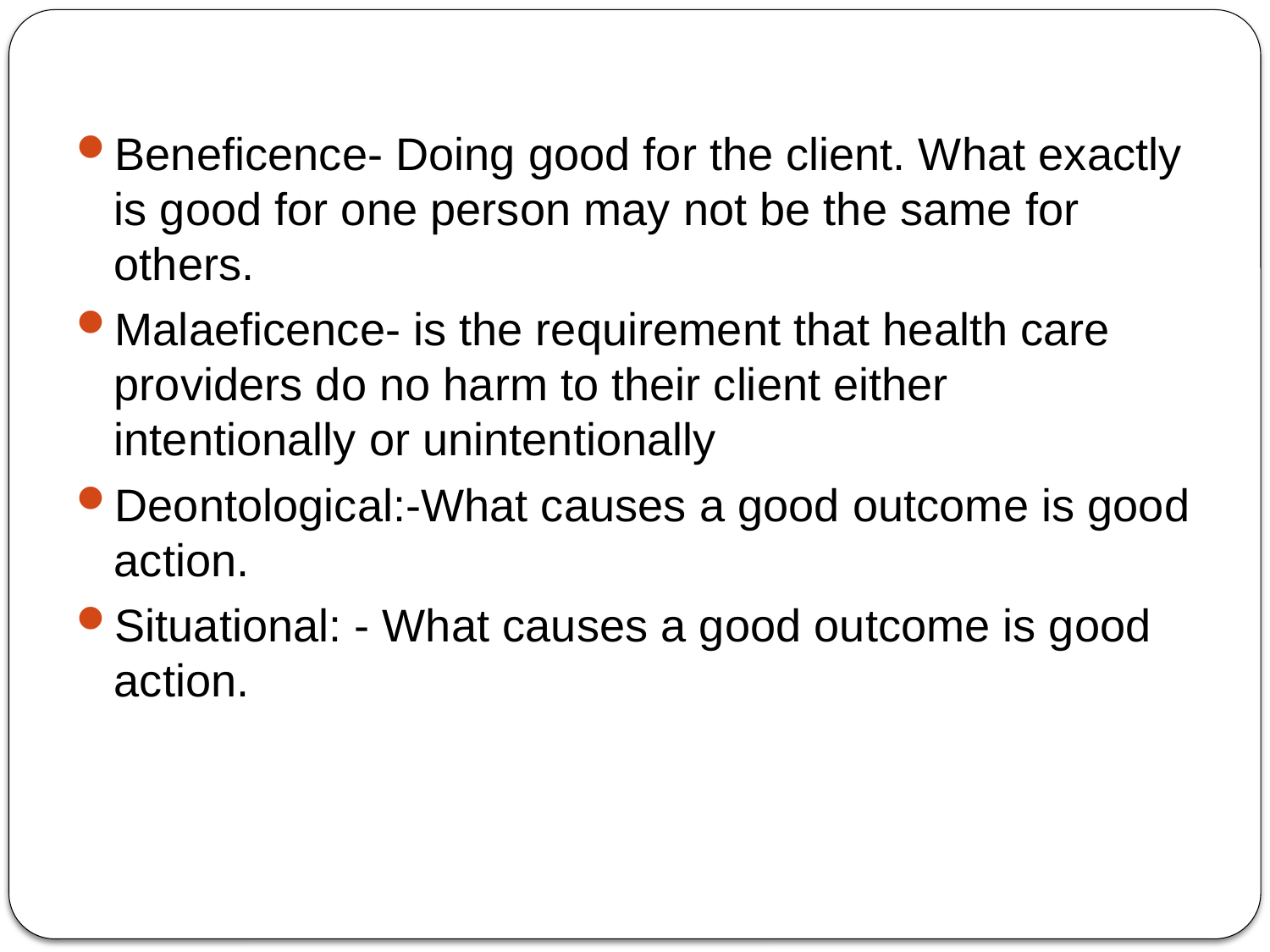

Beneficence- Doing good for the client. What exactly is good for one person may not be the same for others.
Malaeficence- is the requirement that health care providers do no harm to their client either intentionally or unintentionally
Deontological:-What causes a good outcome is good action.
Situational: - What causes a good outcome is good action.